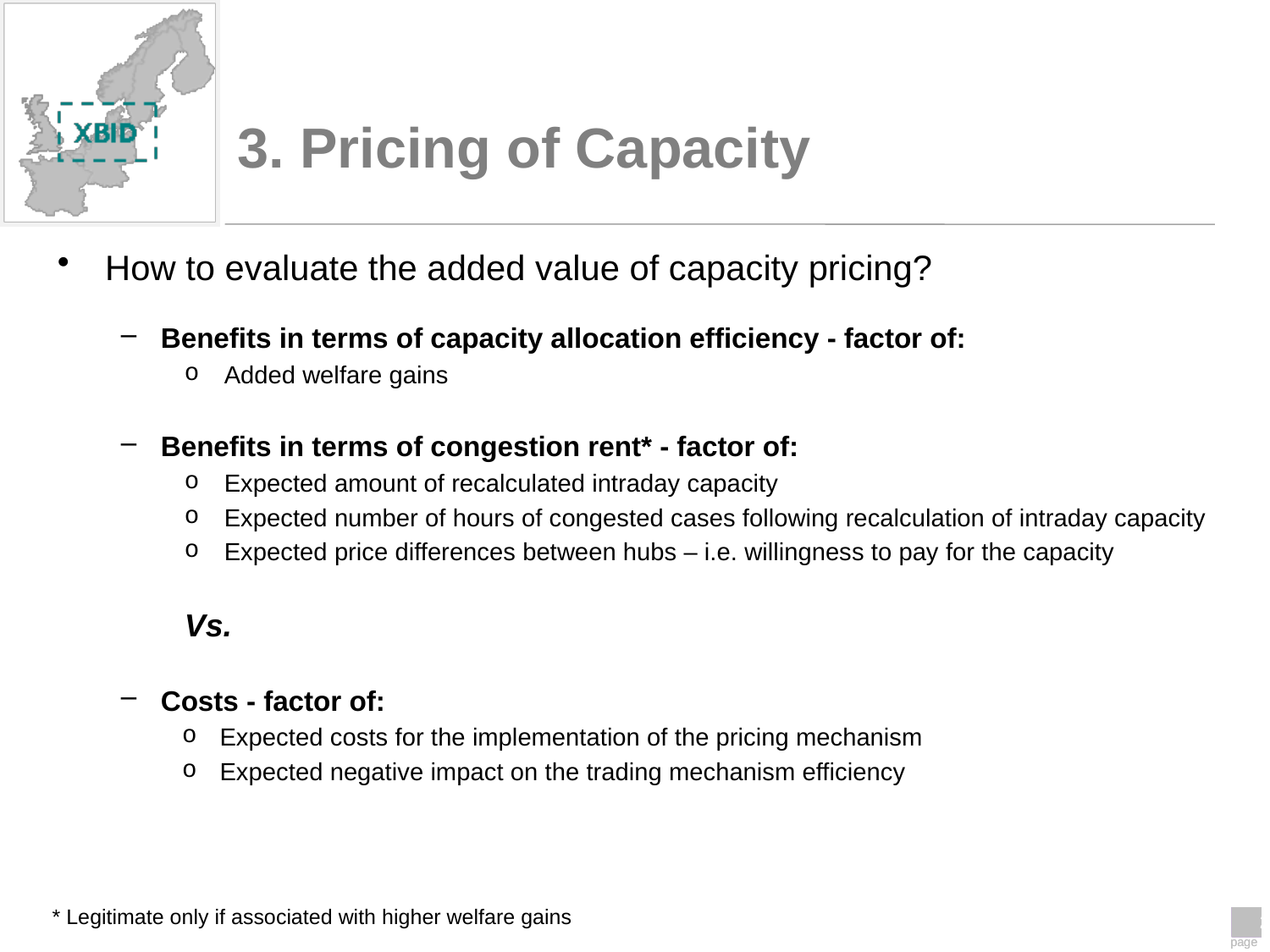

3. Pricing of Capacity
How to evaluate the added value of capacity pricing?

Benefits in terms of capacity allocation efficiency - factor of:
Added welfare gains

Benefits in terms of congestion rent* - factor of:
Expected amount of recalculated intraday capacity
Expected number of hours of congested cases following recalculation of intraday capacity
Expected price differences between hubs – i.e. willingness to pay for the capacity

Vs.

Costs - factor of:
Expected costs for the implementation of the pricing mechanism
Expected negative impact on the trading mechanism efficiency
* Legitimate only if associated with higher welfare gains